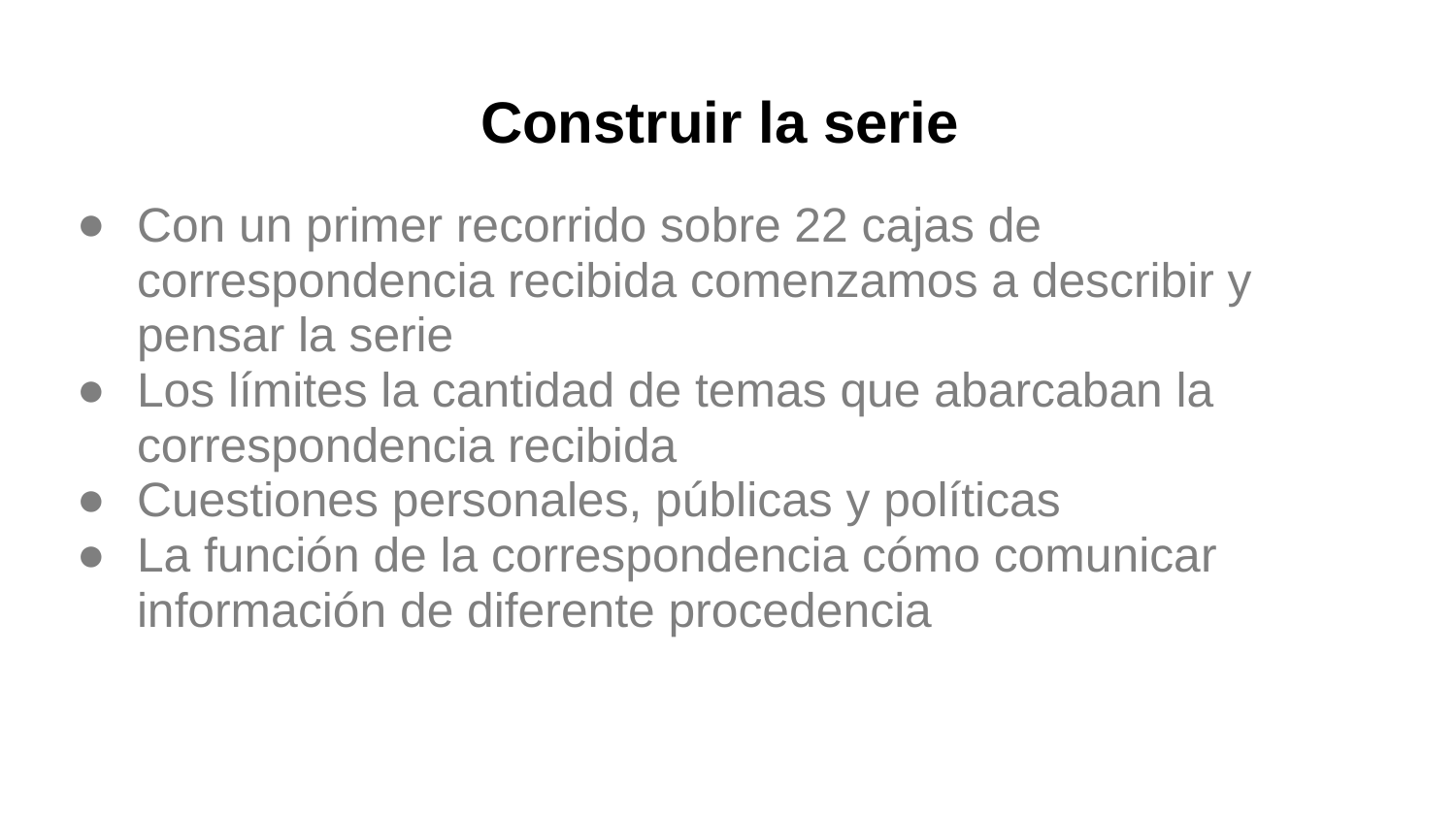

# Construir la serie
Con un primer recorrido sobre 22 cajas de correspondencia recibida comenzamos a describir y pensar la serie
Los límites la cantidad de temas que abarcaban la correspondencia recibida
Cuestiones personales, públicas y políticas
La función de la correspondencia cómo comunicar información de diferente procedencia